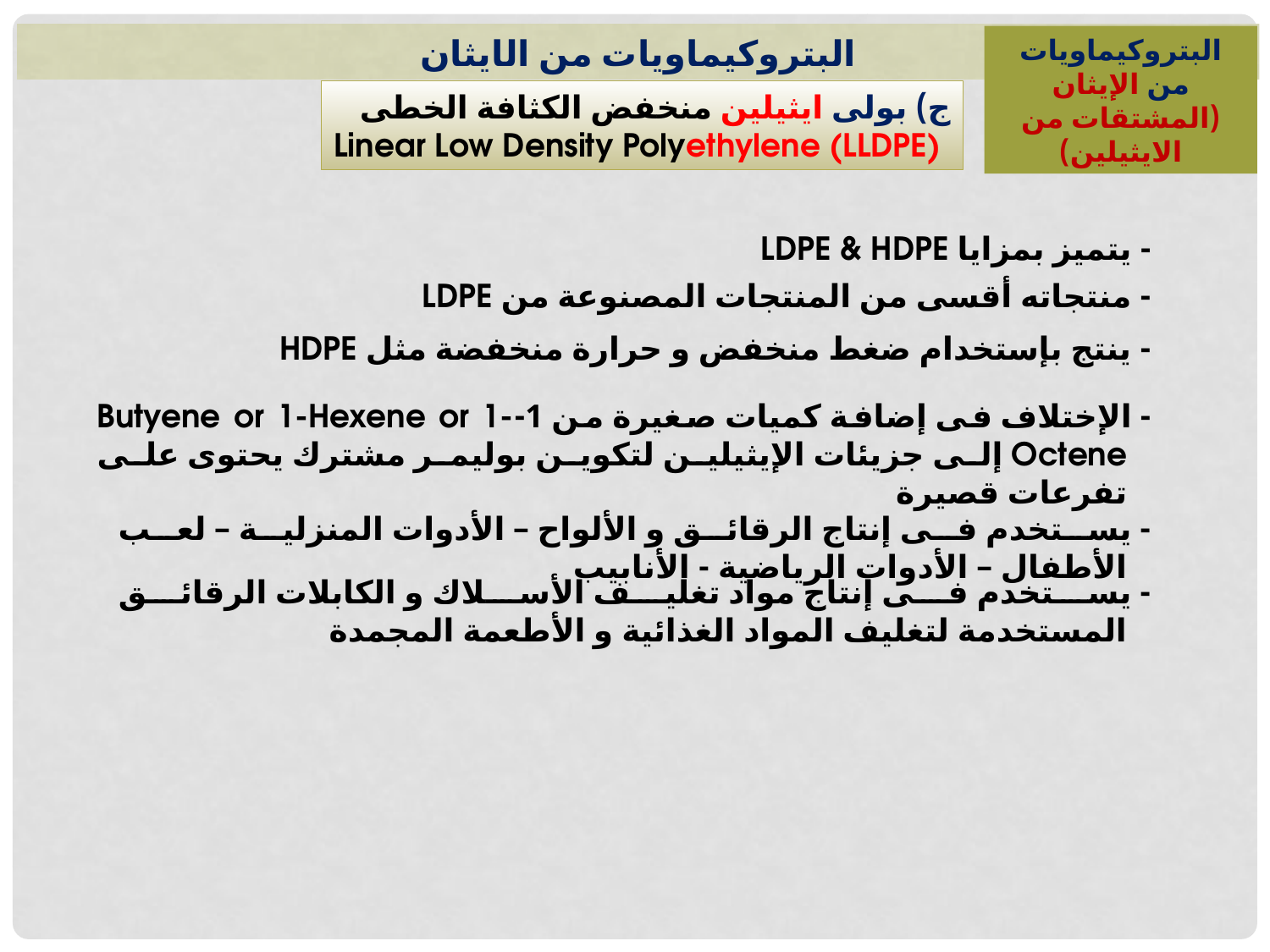

البتروكيماويات من الايثان
البتروكيماويات من الإيثان (المشتقات من الايثيلين)
ج) بولى ايثيلين منخفض الكثافة الخطى
Linear Low Density Polyethylene (LLDPE)
- يتميز بمزايا LDPE & HDPE
- منتجاته أقسى من المنتجات المصنوعة من LDPE
- ينتج بإستخدام ضغط منخفض و حرارة منخفضة مثل HDPE
- الإختلاف فى إضافة كميات صغيرة من 1-Butyene or 1-Hexene or 1-Octene إلى جزيئات الإيثيلين لتكوين بوليمر مشترك يحتوى على تفرعات قصيرة
- يستخدم فى إنتاج الرقائق و الألواح – الأدوات المنزلية – لعب الأطفال – الأدوات الرياضية - الأنابيب
- يستخدم فى إنتاج مواد تغليف الأسلاك و الكابلات الرقائق المستخدمة لتغليف المواد الغذائية و الأطعمة المجمدة